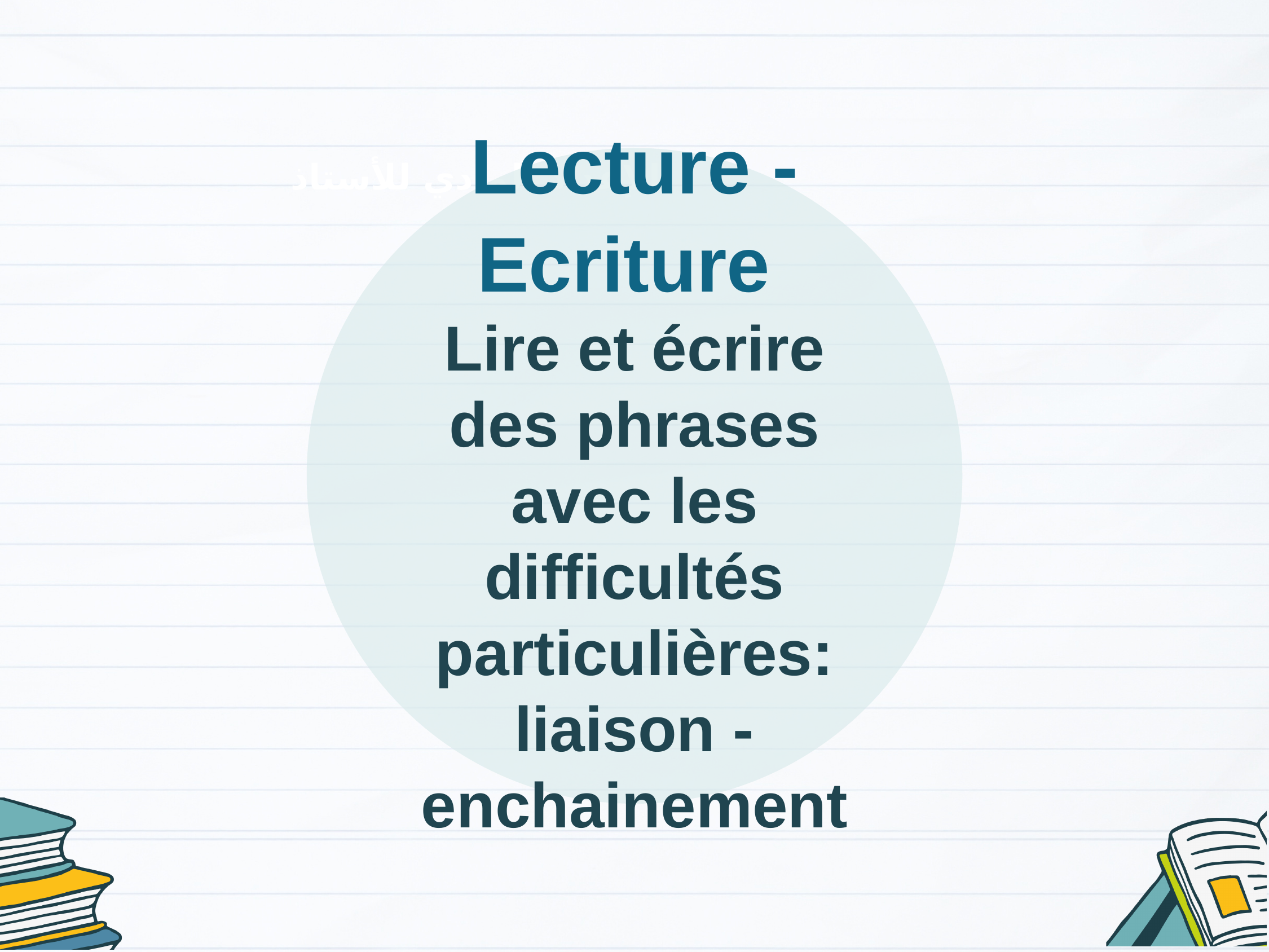

Lecture - Ecriture
Lire et écrire des phrases avec les difficultés particulières:
liaison - enchainement
الإعداد المادي للأستاذ